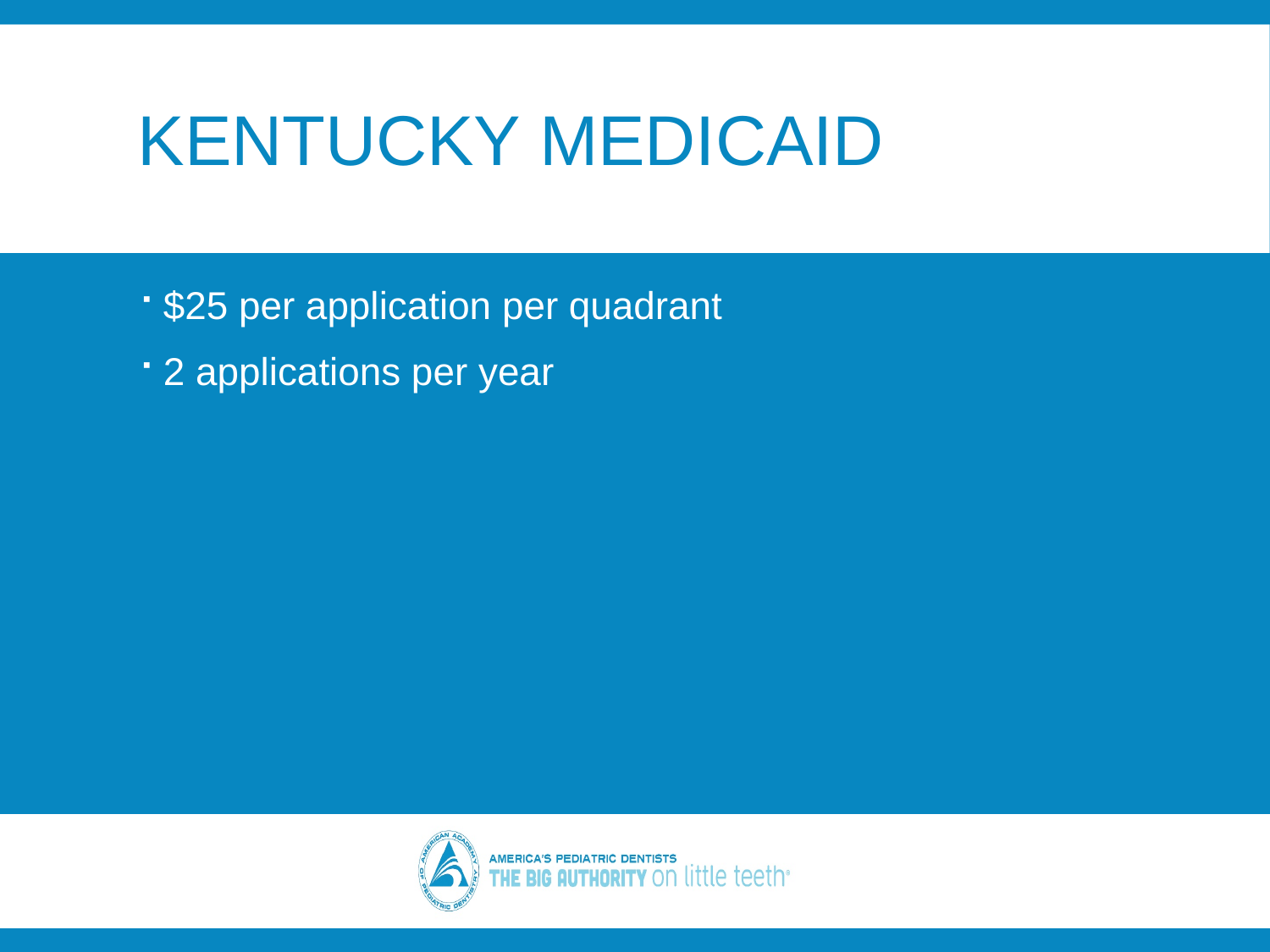

# Kentucky Medicaid
$25 per application per quadrant
2 applications per year